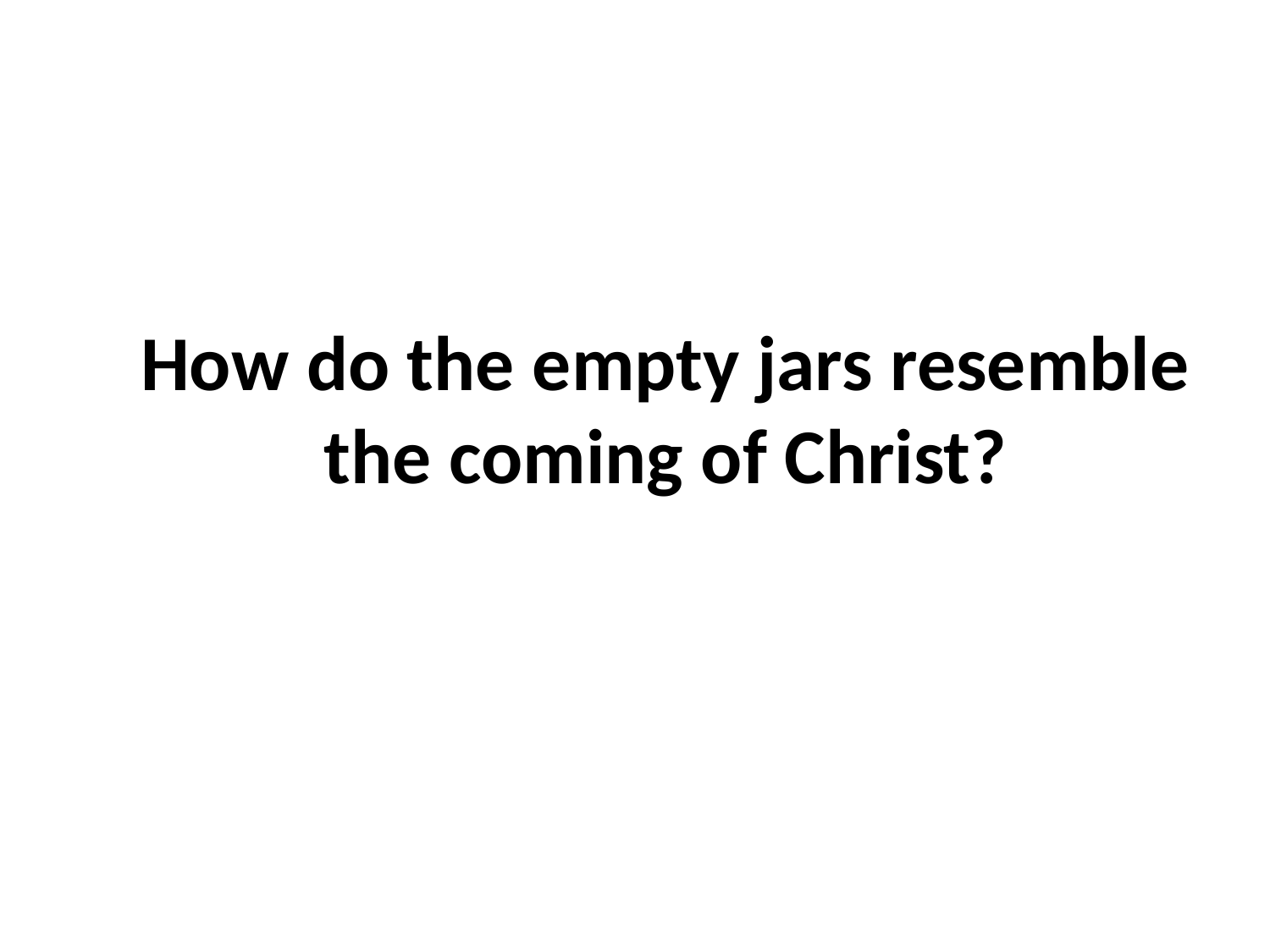

# How do the empty jars resemble the coming of Christ?